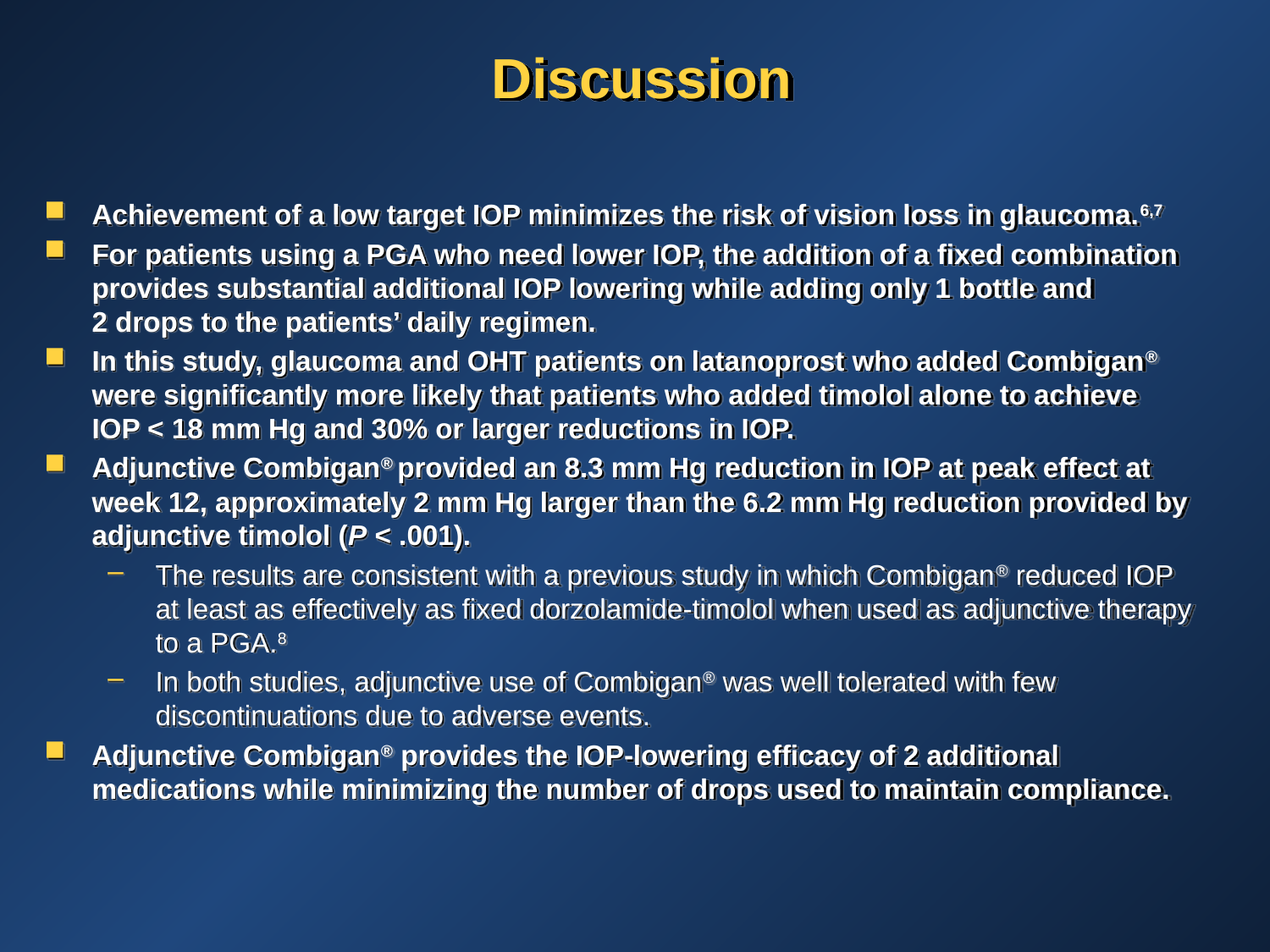

# Discussion
Achievement of a low target IOP minimizes the risk of vision loss in glaucoma.6,7
For patients using a PGA who need lower IOP, the addition of a fixed combination provides substantial additional IOP lowering while adding only 1 bottle and
2 drops to the patients’ daily regimen.
In this study, glaucoma and OHT patients on latanoprost who added Combigan® were significantly more likely that patients who added timolol alone to achieve IOP < 18 mm Hg and 30% or larger reductions in IOP.
Adjunctive Combigan® provided an 8.3 mm Hg reduction in IOP at peak effect at week 12, approximately 2 mm Hg larger than the 6.2 mm Hg reduction provided by adjunctive timolol (P < .001).
The results are consistent with a previous study in which Combigan® reduced IOP at least as effectively as fixed dorzolamide-timolol when used as adjunctive therapy to a PGA.8
In both studies, adjunctive use of Combigan® was well tolerated with few discontinuations due to adverse events.
Adjunctive Combigan® provides the IOP-lowering efficacy of 2 additional medications while minimizing the number of drops used to maintain compliance.